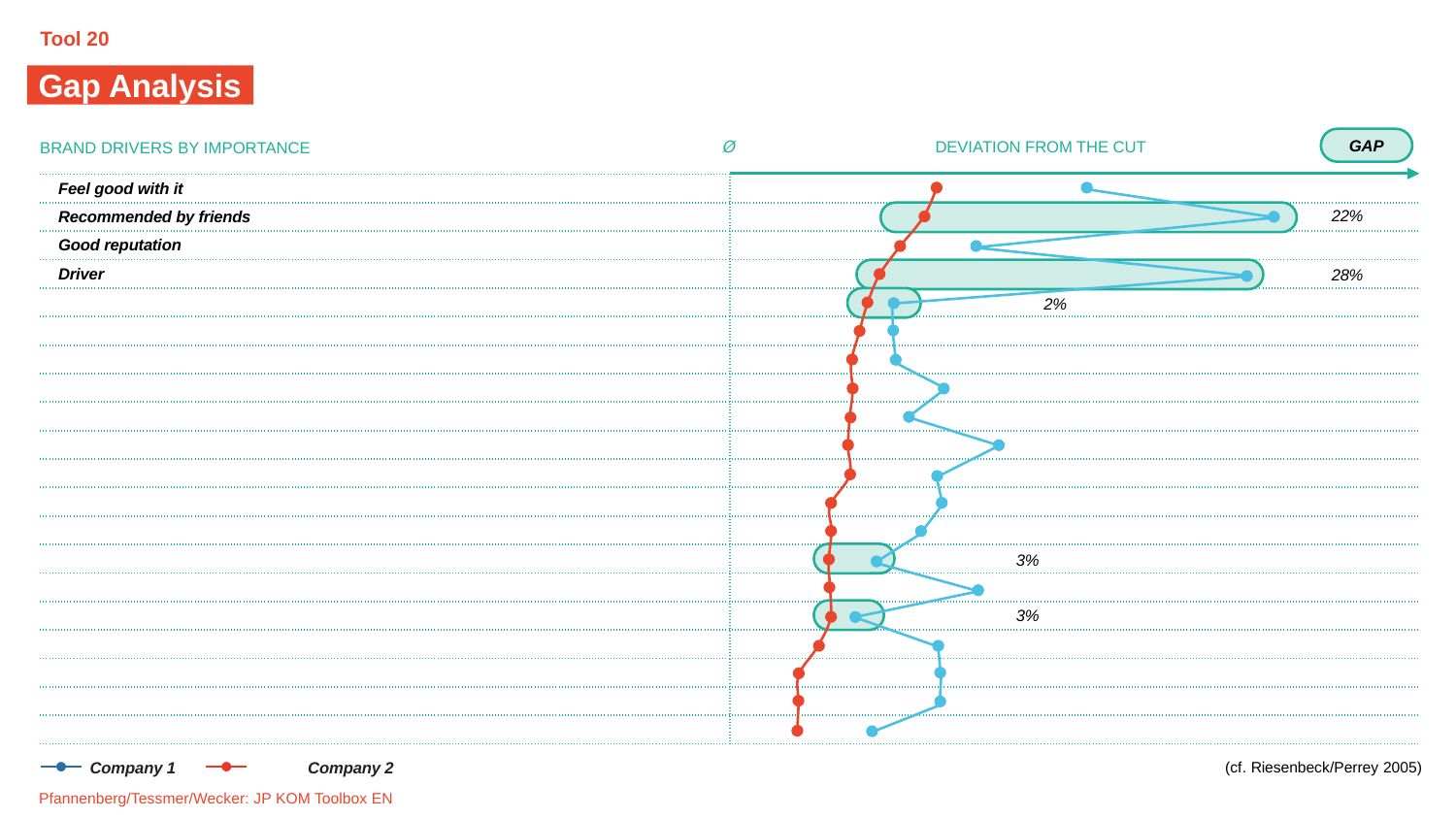

Tool 20
Gap Analysis
GAP
BRAND DRIVERS BY IMPORTANCE
Ø
DEVIATION FROM THE CUT
| Feel good with it |  |
| --- | --- |
| Recommended by friends |  |
| Good reputation |  |
| Driver |  |
|  |  |
|  |  |
|  |  |
|  |  |
|  |  |
|  |  |
|  |  |
|  |  |
|  |  |
|  |  |
|  |  |
|  |  |
|  |  |
|  |  |
|  |  |
|  |  |

22%

28%

2%

3%

3%

(cf. Riesenbeck/Perrey 2005)
Company 1	       Company 2

Pfannenberg/Tessmer/Wecker: JP KOM Toolbox EN